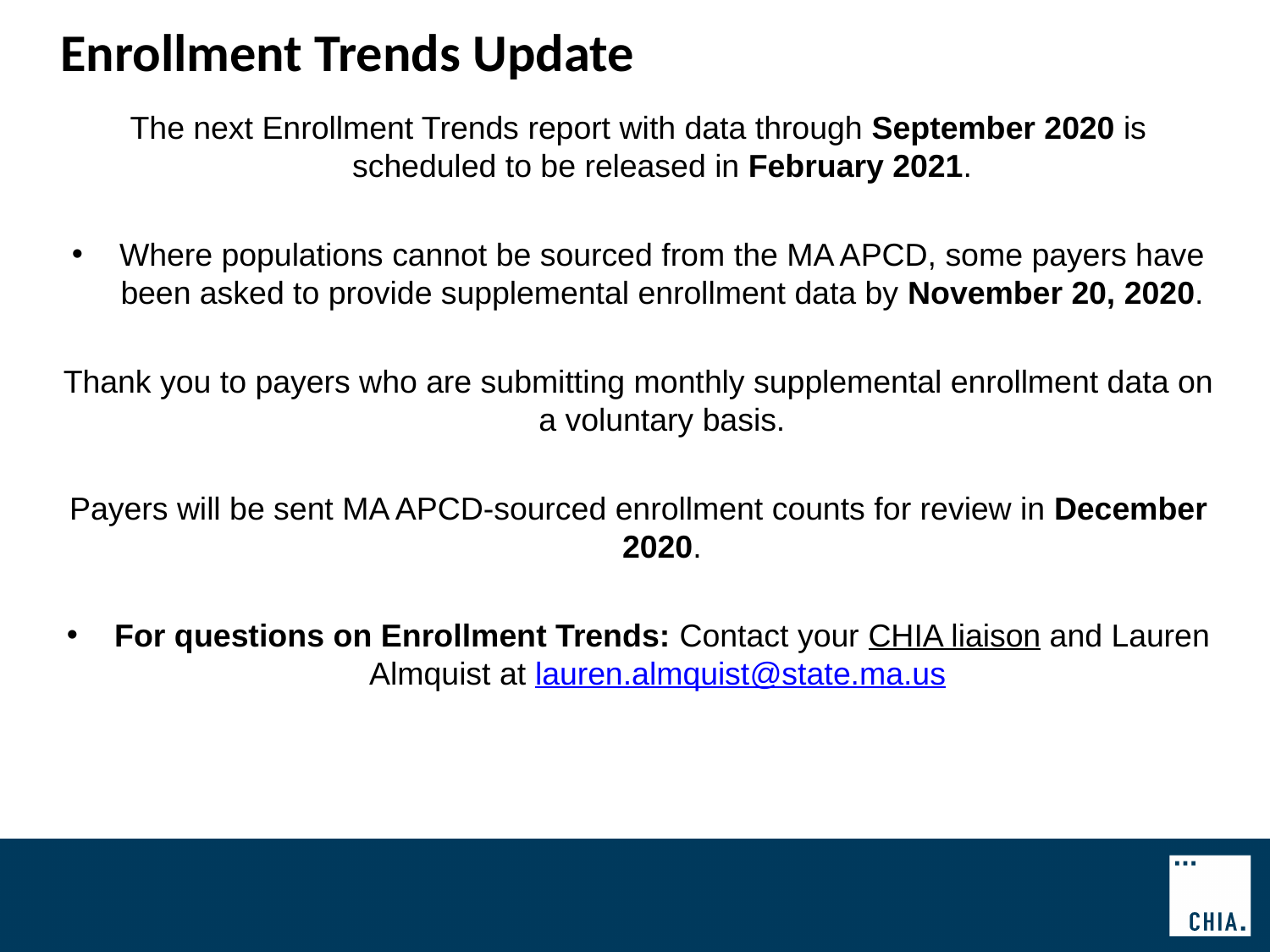

# Enrollment Trends Update
The next Enrollment Trends report with data through September 2020 is scheduled to be released in February 2021.

Where populations cannot be sourced from the MA APCD, some payers have been asked to provide supplemental enrollment data by November 20, 2020.

Thank you to payers who are submitting monthly supplemental enrollment data on a voluntary basis.

Payers will be sent MA APCD-sourced enrollment counts for review in December 2020.

For questions on Enrollment Trends: Contact your CHIA liaison and Lauren Almquist at lauren.almquist@state.ma.us